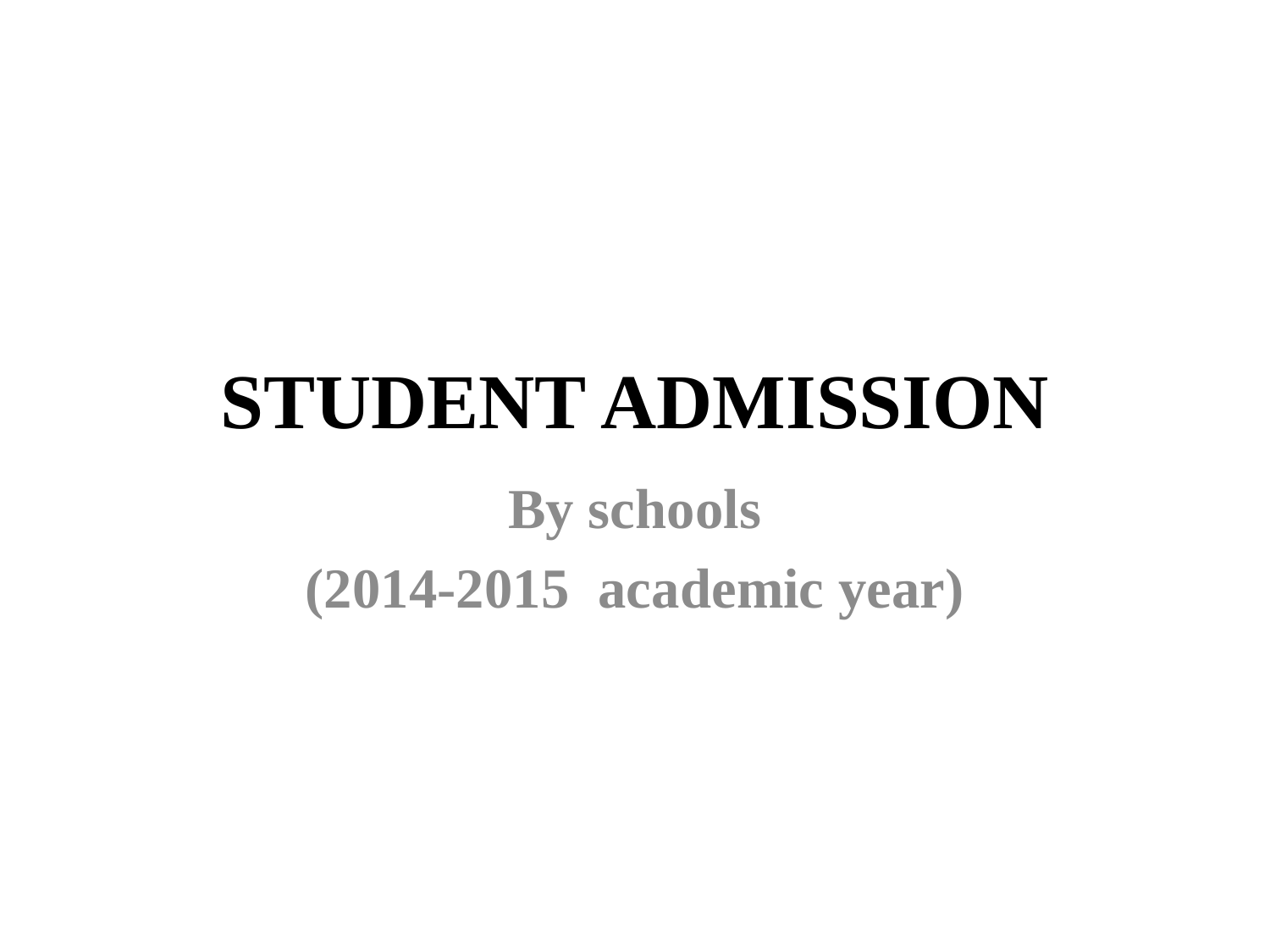

# STUDENT ADMISSION
By schools
(2014-2015  academic year)